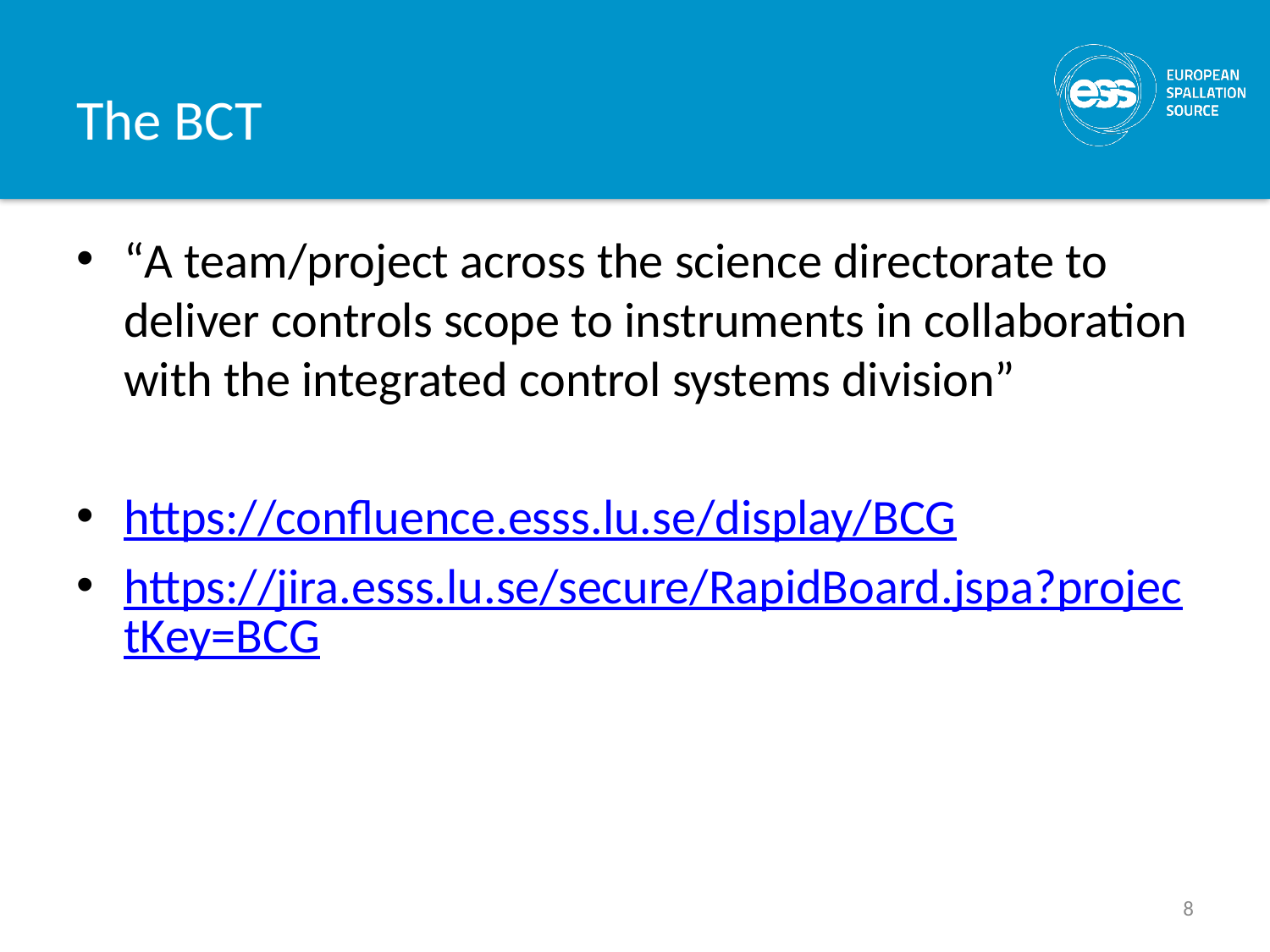

# The BCT
“A team/project across the science directorate to deliver controls scope to instruments in collaboration with the integrated control systems division”

https://confluence.esss.lu.se/display/BCG
https://jira.esss.lu.se/secure/RapidBoard.jspa?projectKey=BCG

8